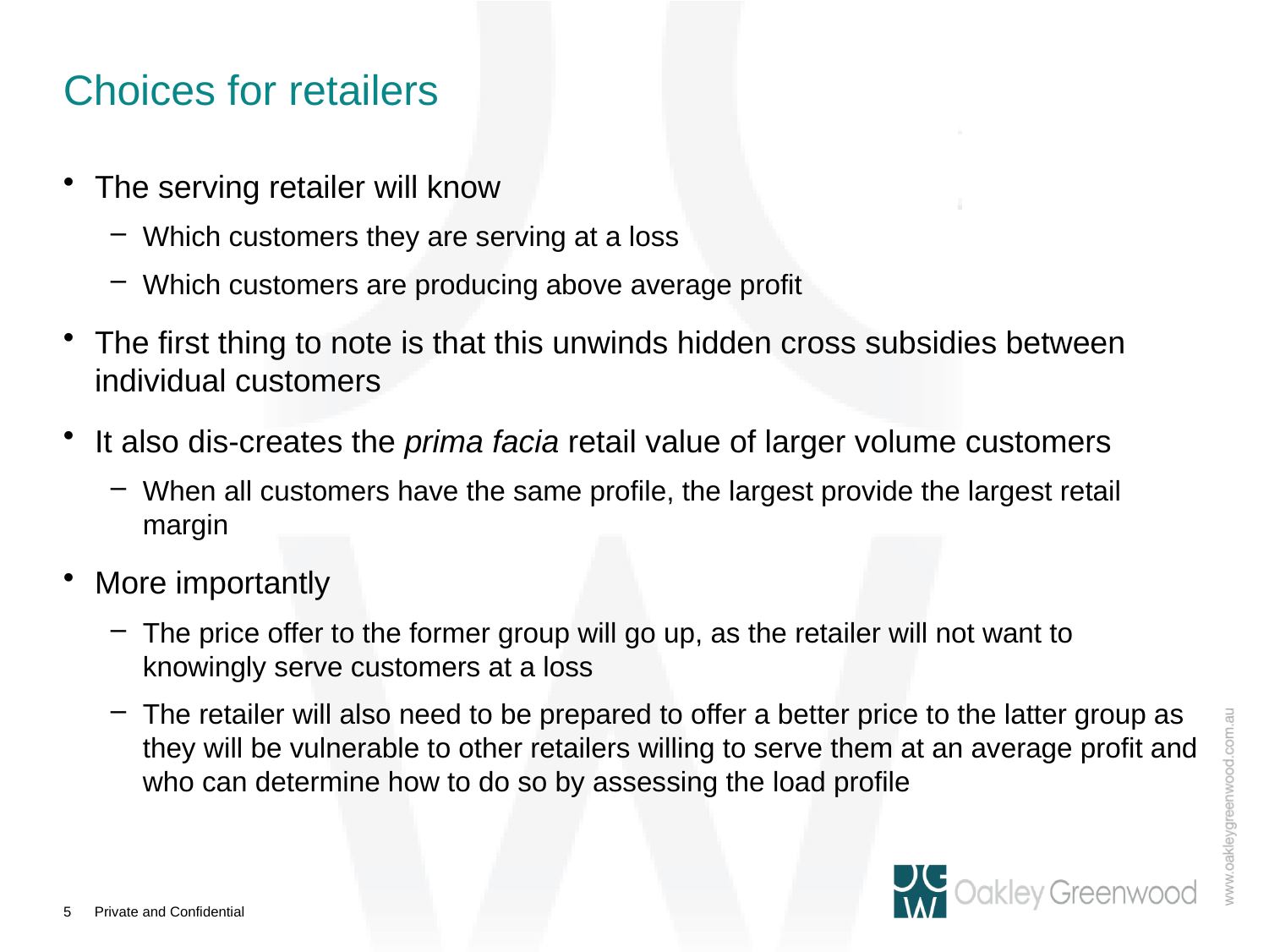

# Choices for retailers
The serving retailer will know
Which customers they are serving at a loss
Which customers are producing above average profit
The first thing to note is that this unwinds hidden cross subsidies between individual customers
It also dis-creates the prima facia retail value of larger volume customers
When all customers have the same profile, the largest provide the largest retail margin
More importantly
The price offer to the former group will go up, as the retailer will not want to knowingly serve customers at a loss
The retailer will also need to be prepared to offer a better price to the latter group as they will be vulnerable to other retailers willing to serve them at an average profit and who can determine how to do so by assessing the load profile

5